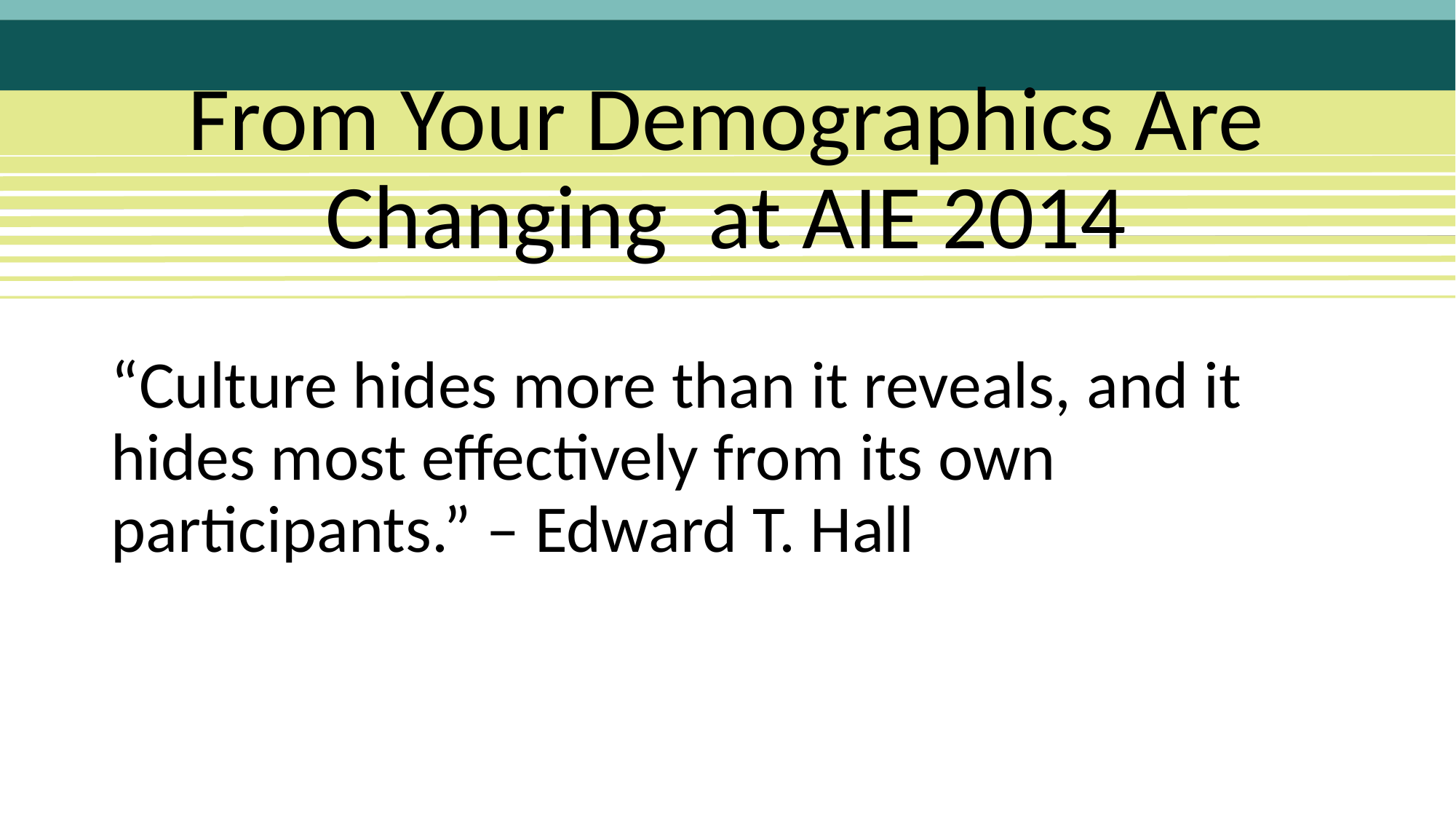

# From Your Demographics Are Changing  at AIE 2014

“Culture hides more than it reveals, and it hides most effectively from its own participants.” – Edward T. Hall